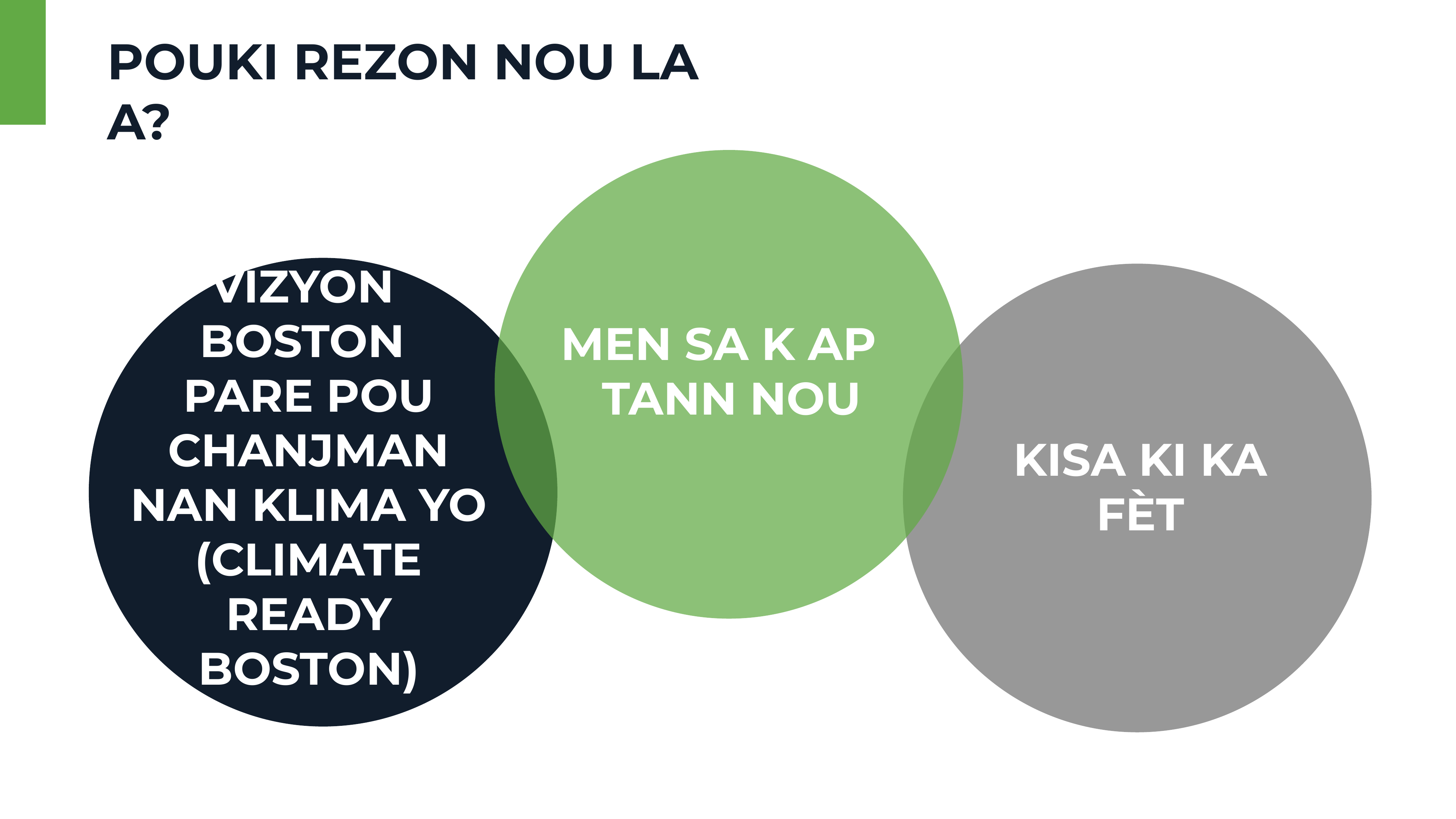

POUKI REZON NOU LA A?

VIZYON
BOSTON
PARE POU CHANJMAN NAN KLIMA YO
(CLIMATE READY BOSTON)

MEN SA K AP
TANN NOU
KISA KI KA
FÈT